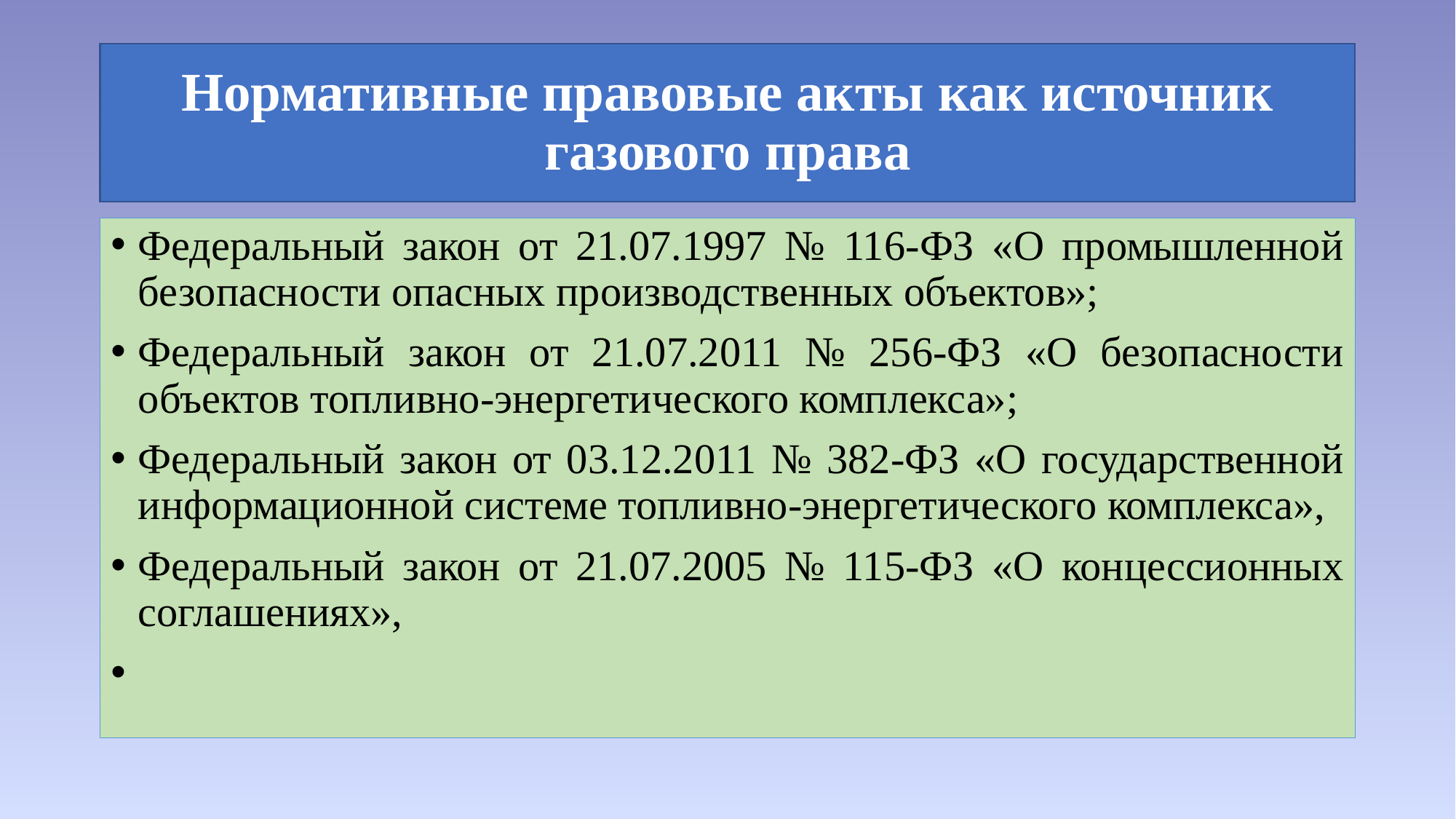

# Нормативные правовые акты как источник газового права
Федеральный закон от 21.07.1997 № 116-ФЗ «О промышленной безопасности опасных производственных объектов»;
Федеральный закон от 21.07.2011 № 256-ФЗ «О безопасности объектов топливно-энергетического комплекса»;
Федеральный закон от 03.12.2011 № 382-ФЗ «О государственной информационной системе топливно-энергетического комплекса»,
Федеральный закон от 21.07.2005 № 115-ФЗ «О концессионных соглашениях»,